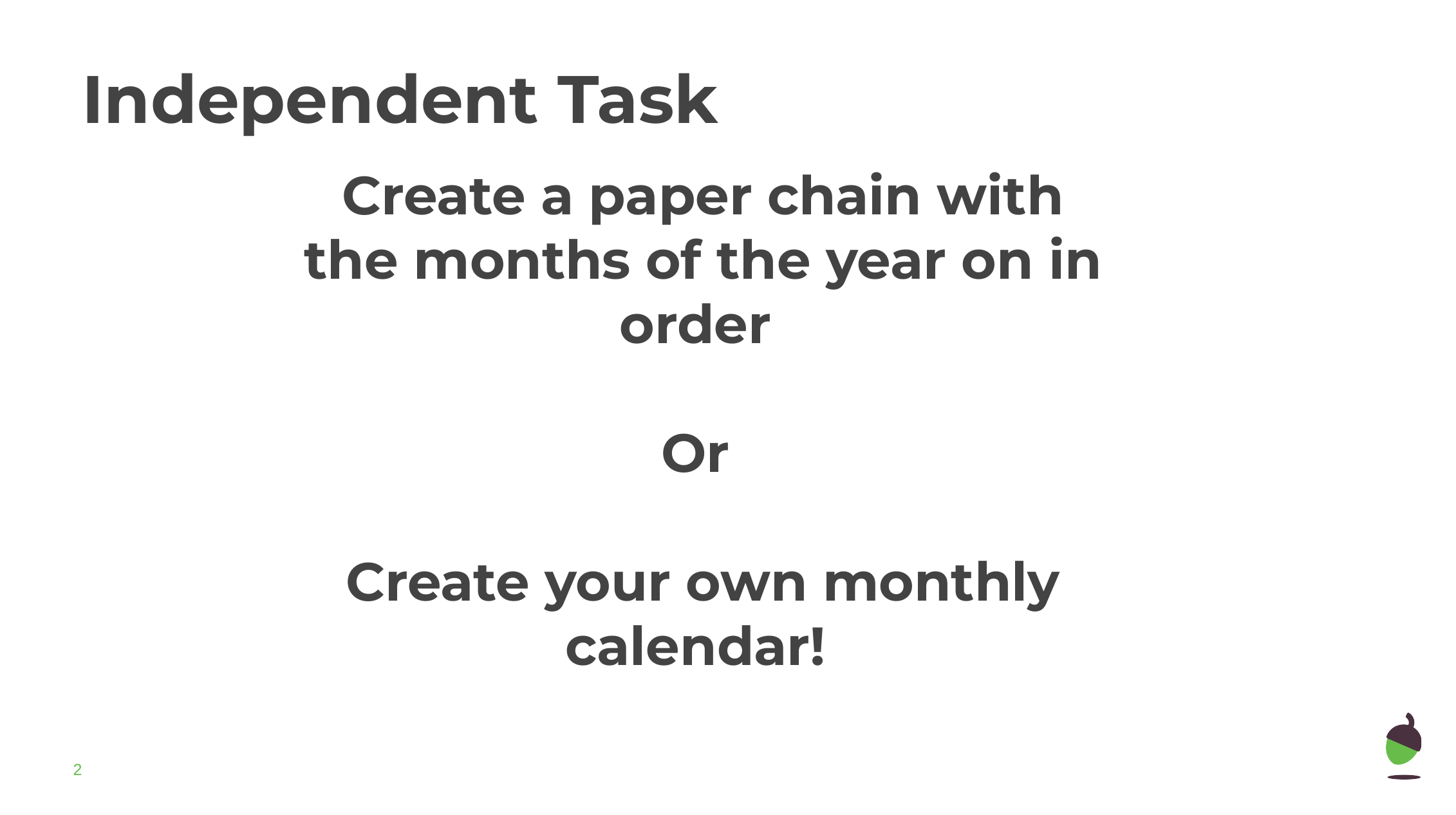

Independent Task
Create a paper chain with the months of the year on in order

Or

Create your own monthly calendar!

2